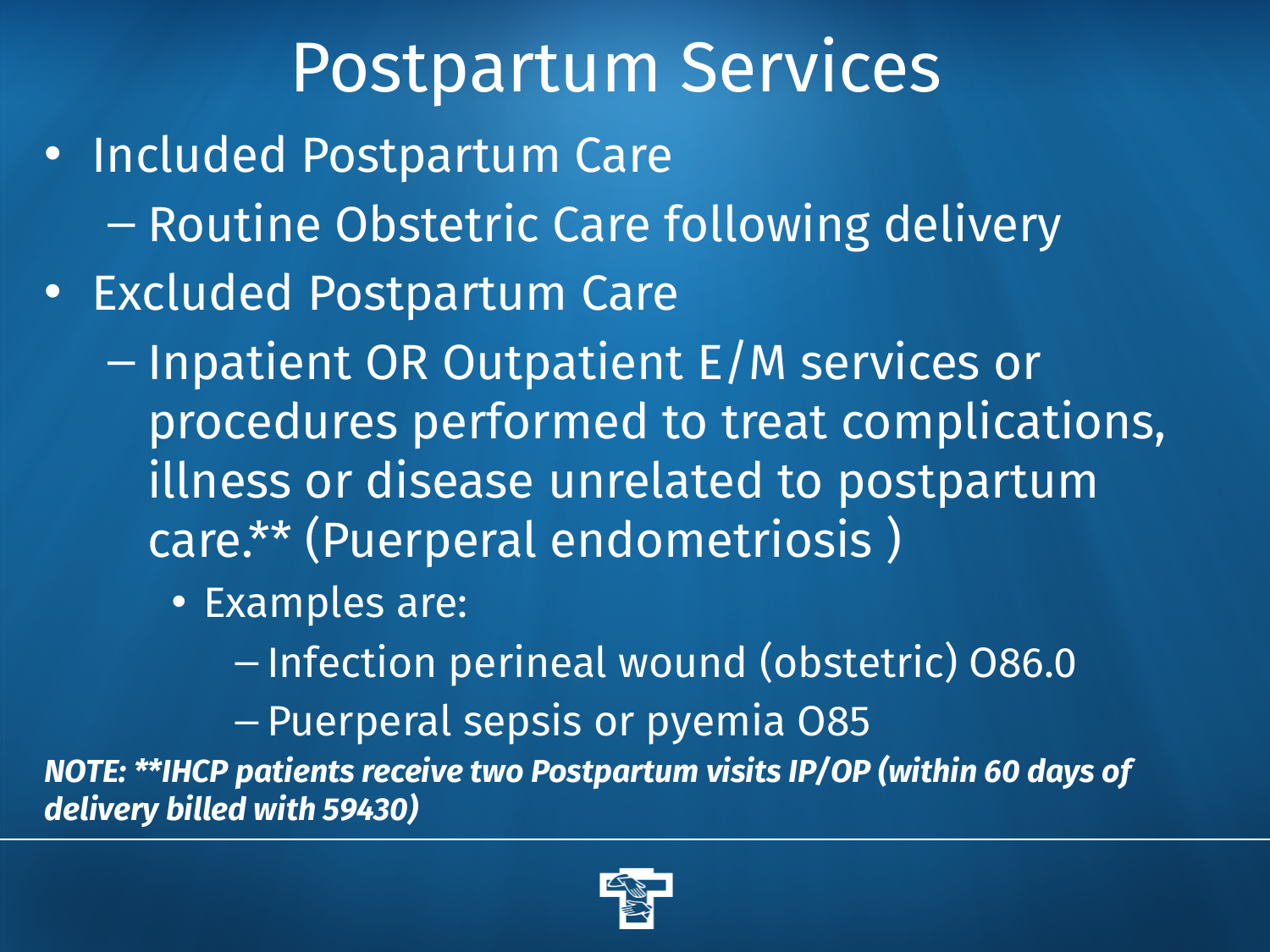

# Postpartum Services
Included Postpartum Care
Routine Obstetric Care following delivery
Excluded Postpartum Care
Inpatient OR Outpatient E/M services or procedures performed to treat complications, illness or disease unrelated to postpartum care.** (Puerperal endometriosis )
Examples are:
Infection perineal wound (obstetric) O86.0
Puerperal sepsis or pyemia O85
NOTE: **IHCP patients receive two Postpartum visits IP/OP (within 60 days of delivery billed with 59430)